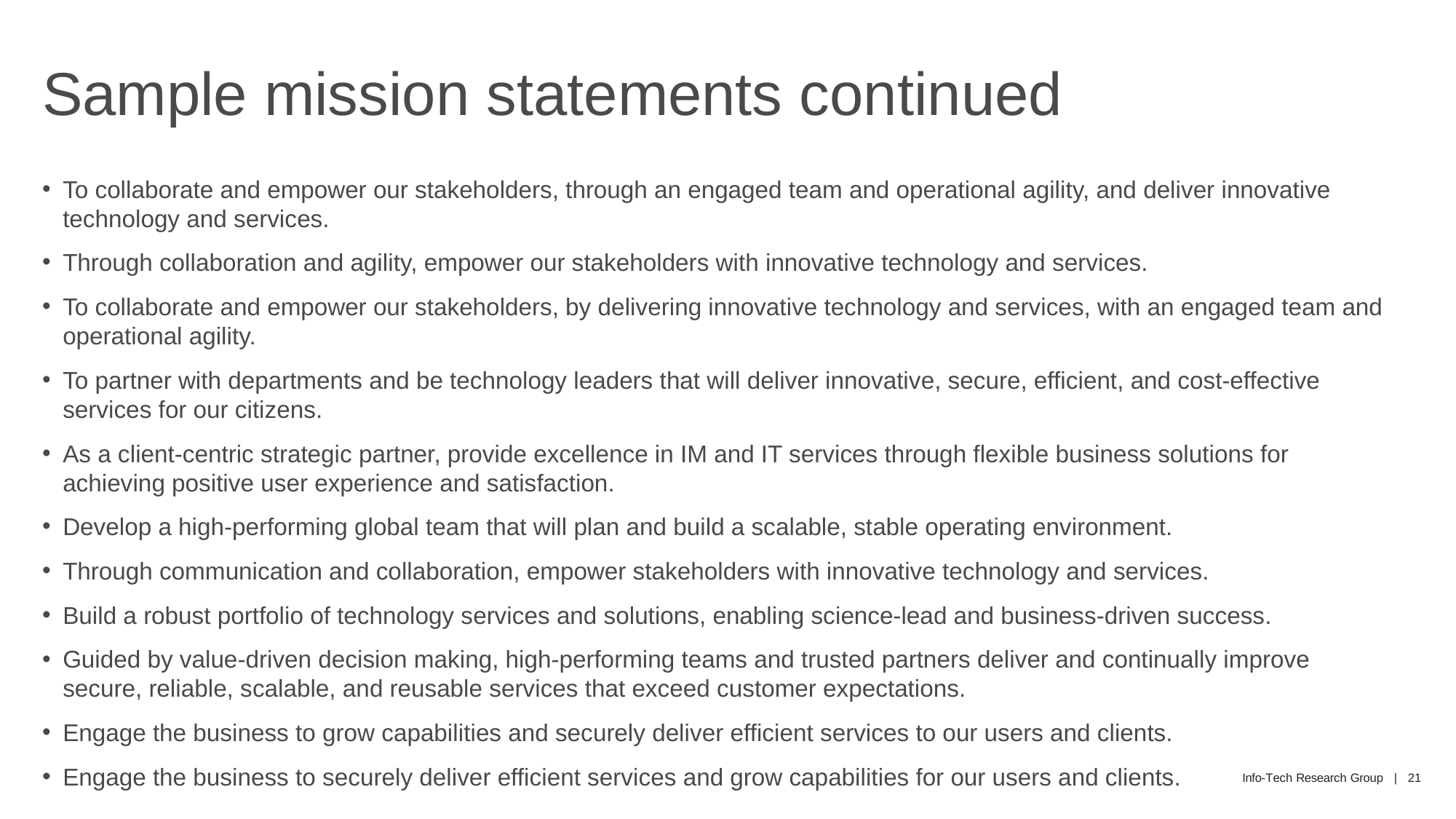

# Sample mission statements continued
To collaborate and empower our stakeholders, through an engaged team and operational agility, and deliver innovative technology and services.
Through collaboration and agility, empower our stakeholders with innovative technology and services.
To collaborate and empower our stakeholders, by delivering innovative technology and services, with an engaged team and operational agility.
To partner with departments and be technology leaders that will deliver innovative, secure, efficient, and cost-effective services for our citizens.
As a client-centric strategic partner, provide excellence in IM and IT services through flexible business solutions for achieving positive user experience and satisfaction.
Develop a high-performing global team that will plan and build a scalable, stable operating environment.
Through communication and collaboration, empower stakeholders with innovative technology and services.
Build a robust portfolio of technology services and solutions, enabling science-lead and business-driven success.
Guided by value-driven decision making, high-performing teams and trusted partners deliver and continually improve secure, reliable, scalable, and reusable services that exceed customer expectations.
Engage the business to grow capabilities and securely deliver efficient services to our users and clients.
Engage the business to securely deliver efficient services and grow capabilities for our users and clients.